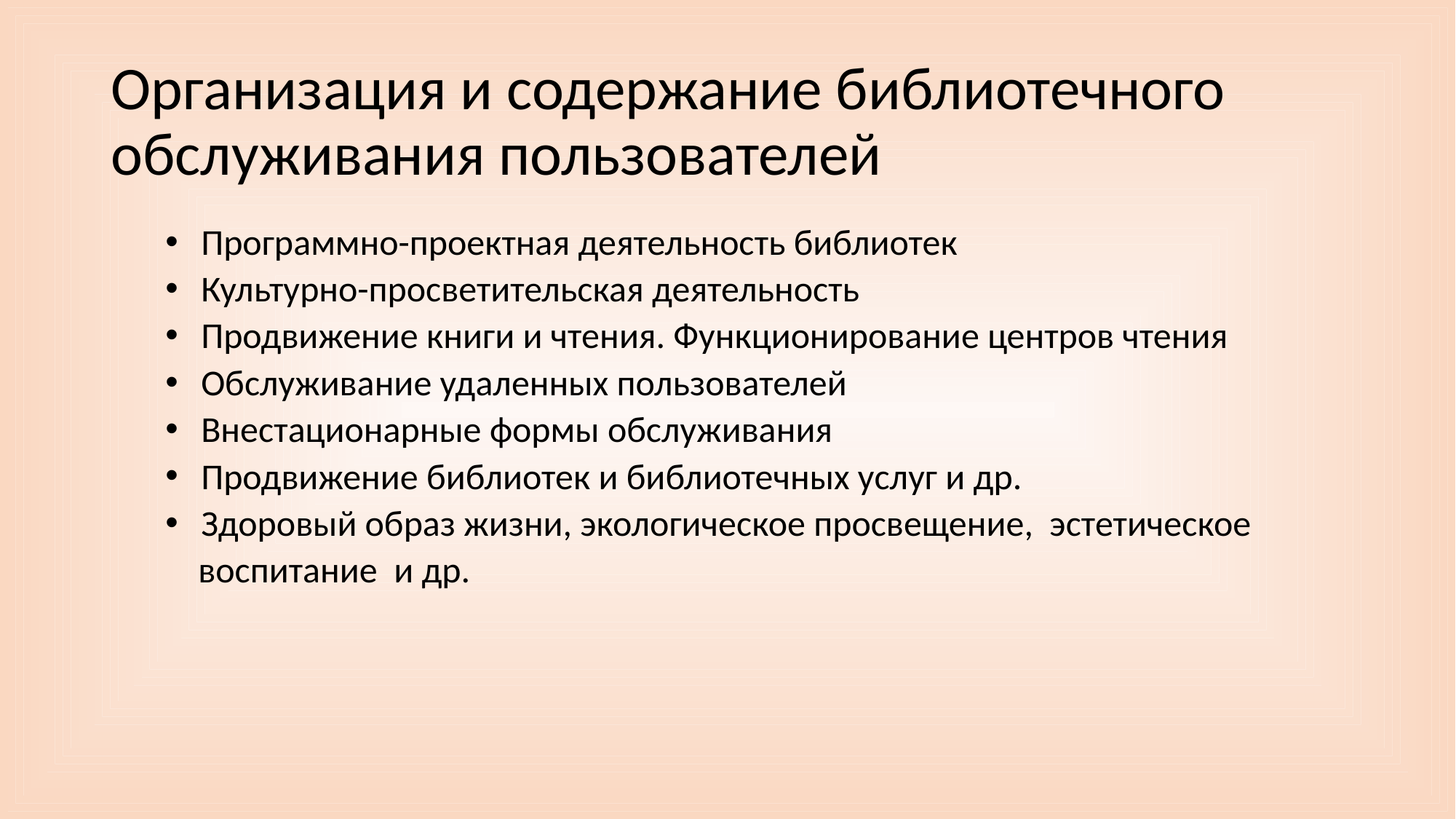

# Организация и содержание библиотечного обслуживания пользователей
 Программно-проектная деятельность библиотек
 Культурно-просветительская деятельность
 Продвижение книги и чтения. Функционирование центров чтения
 Обслуживание удаленных пользователей
 Внестационарные формы обслуживания
 Продвижение библиотек и библиотечных услуг и др.
 Здоровый образ жизни, экологическое просвещение,  эстетическое
    воспитание  и др.